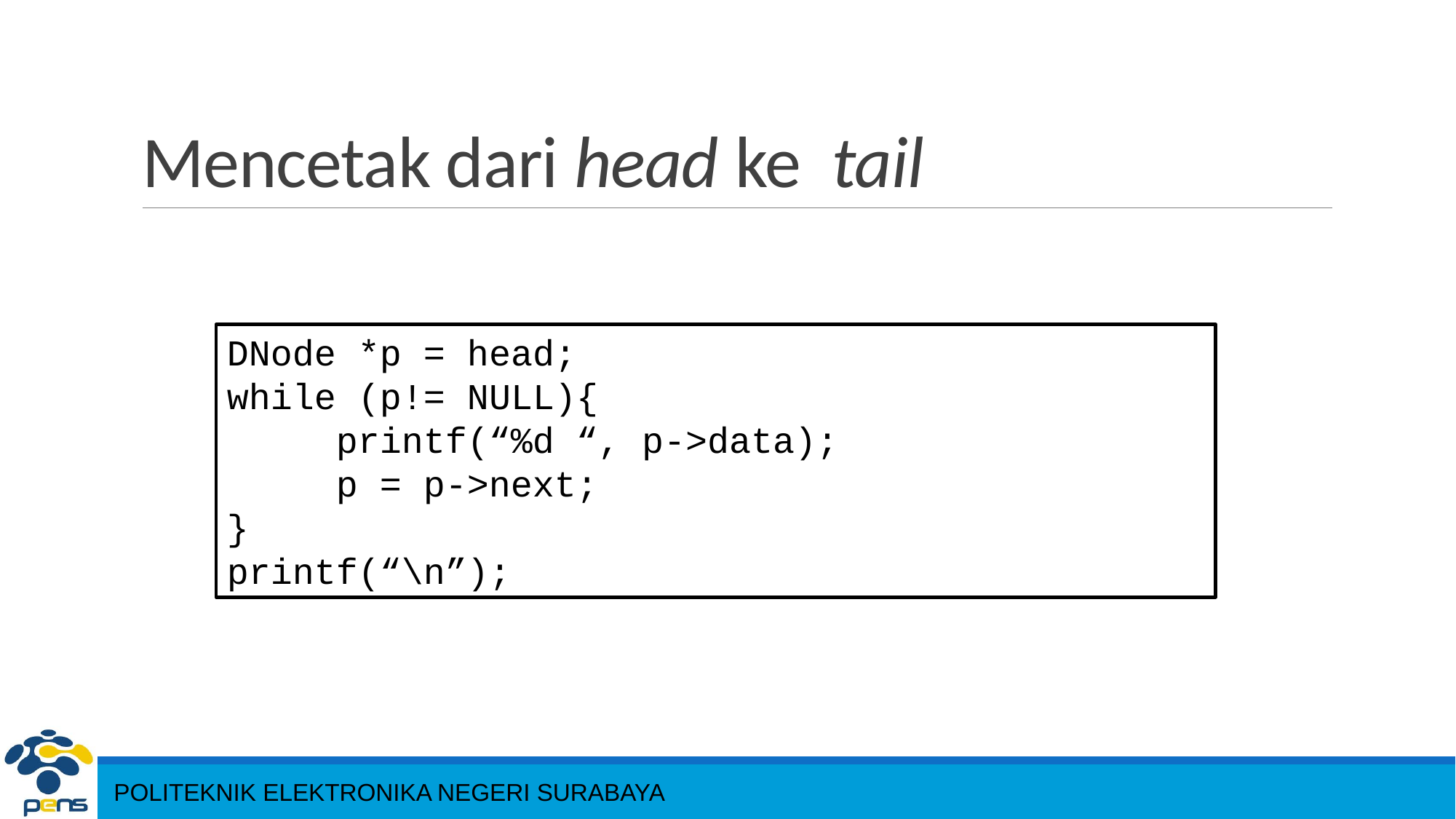

# Mencetak dari head ke  tail
DNode *p = head;
while (p!= NULL){
	printf(“%d “, p->data);
	p = p->next;
}
printf(“\n”);